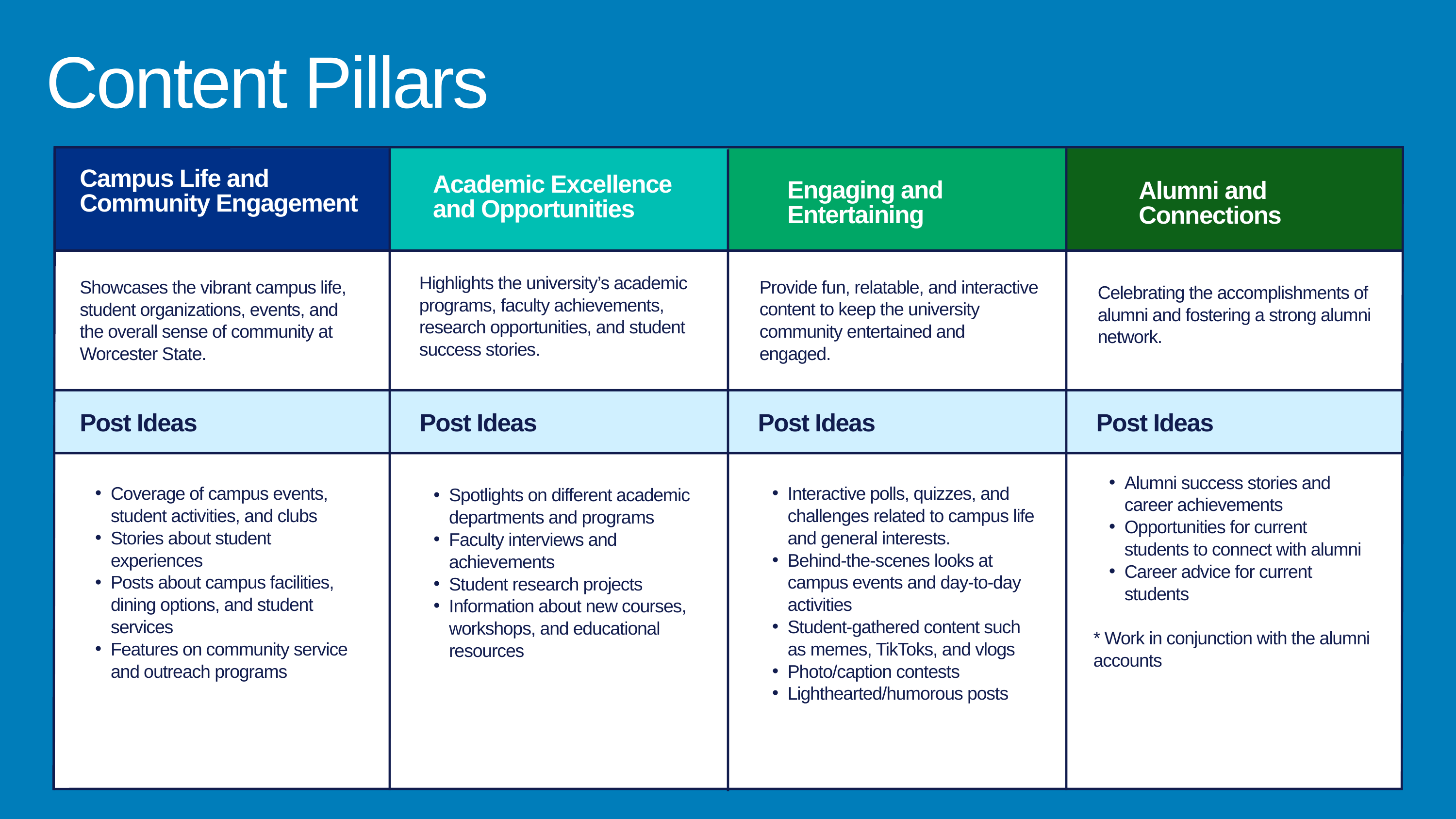

Content Pillars

Campus Life and Community Engagement
Academic Excellence and Opportunities
Engaging and Entertaining
Alumni and Connections

Highlights the university’s academic programs, faculty achievements, research opportunities, and student success stories.
Provide fun, relatable, and interactive content to keep the university community entertained and engaged.
Showcases the vibrant campus life, student organizations, events, and the overall sense of community at Worcester State.
Celebrating the accomplishments of alumni and fostering a strong alumni network.

Post Ideas
Post Ideas
Post Ideas
Post Ideas

Alumni success stories and career achievements
Opportunities for current students to connect with alumni
Career advice for current students

* Work in conjunction with the alumni accounts
Coverage of campus events, student activities, and clubs
Stories about student experiences
Posts about campus facilities, dining options, and student services
Features on community service and outreach programs
Interactive polls, quizzes, and challenges related to campus life and general interests.
Behind-the-scenes looks at campus events and day-to-day activities
Student-gathered content such as memes, TikToks, and vlogs
Photo/caption contests
Lighthearted/humorous posts
Spotlights on different academic departments and programs
Faculty interviews and achievements
Student research projects
Information about new courses, workshops, and educational resources